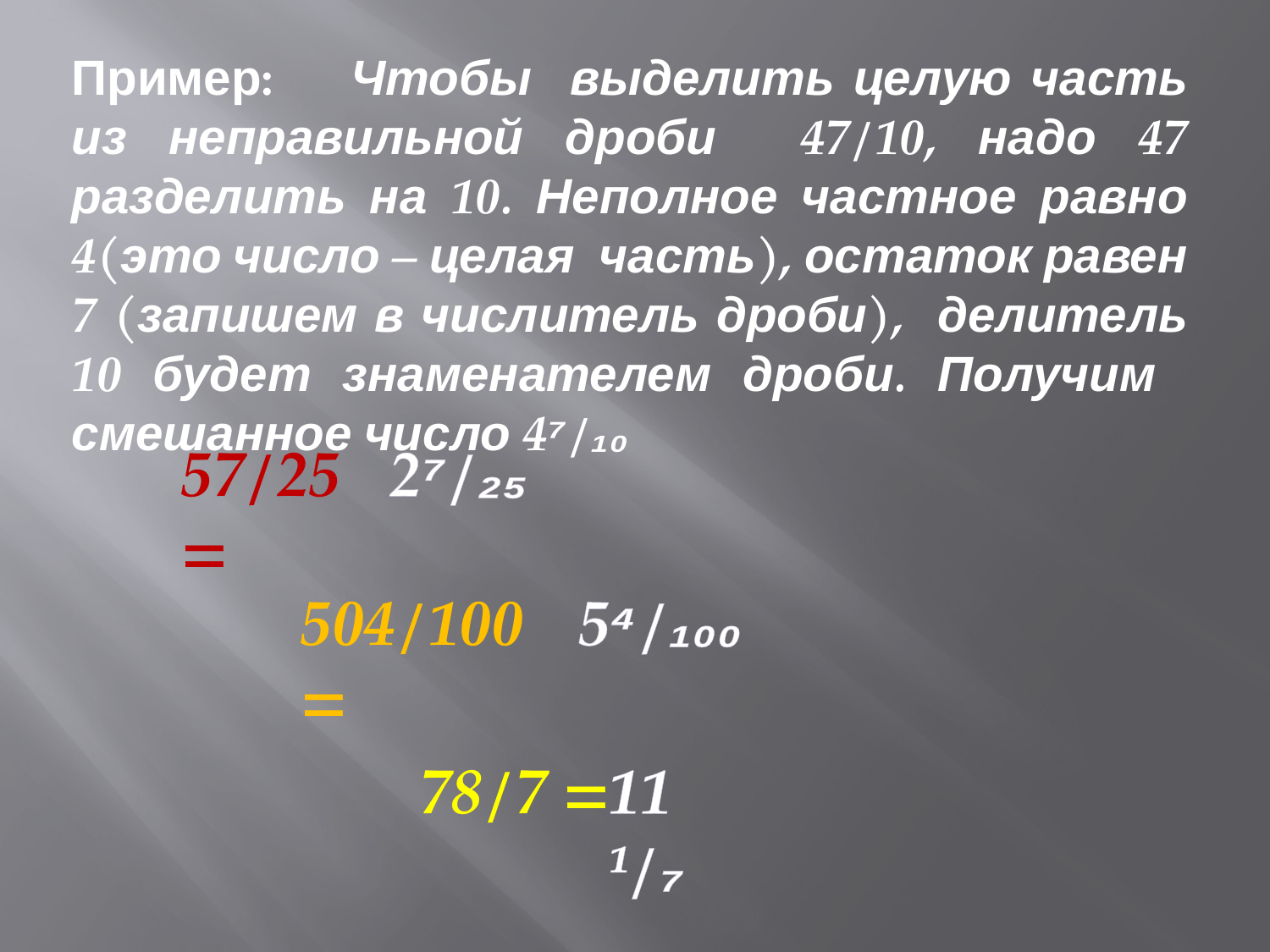

Пример:    Чтобы  выделить целую часть из неправильной дроби  47/10, надо 47 разделить на 10. Неполное частное равно 4(это число – целая  часть), остаток равен 7 (запишем в числитель дроби),  делитель 10 будет знаменателем дроби. Получим  смешанное число 4⁷/₁₀
57/25 =
2⁷/₂₅
504/100 =
5⁴/₁₀₀
78/7 =
11 ¹⁄₇